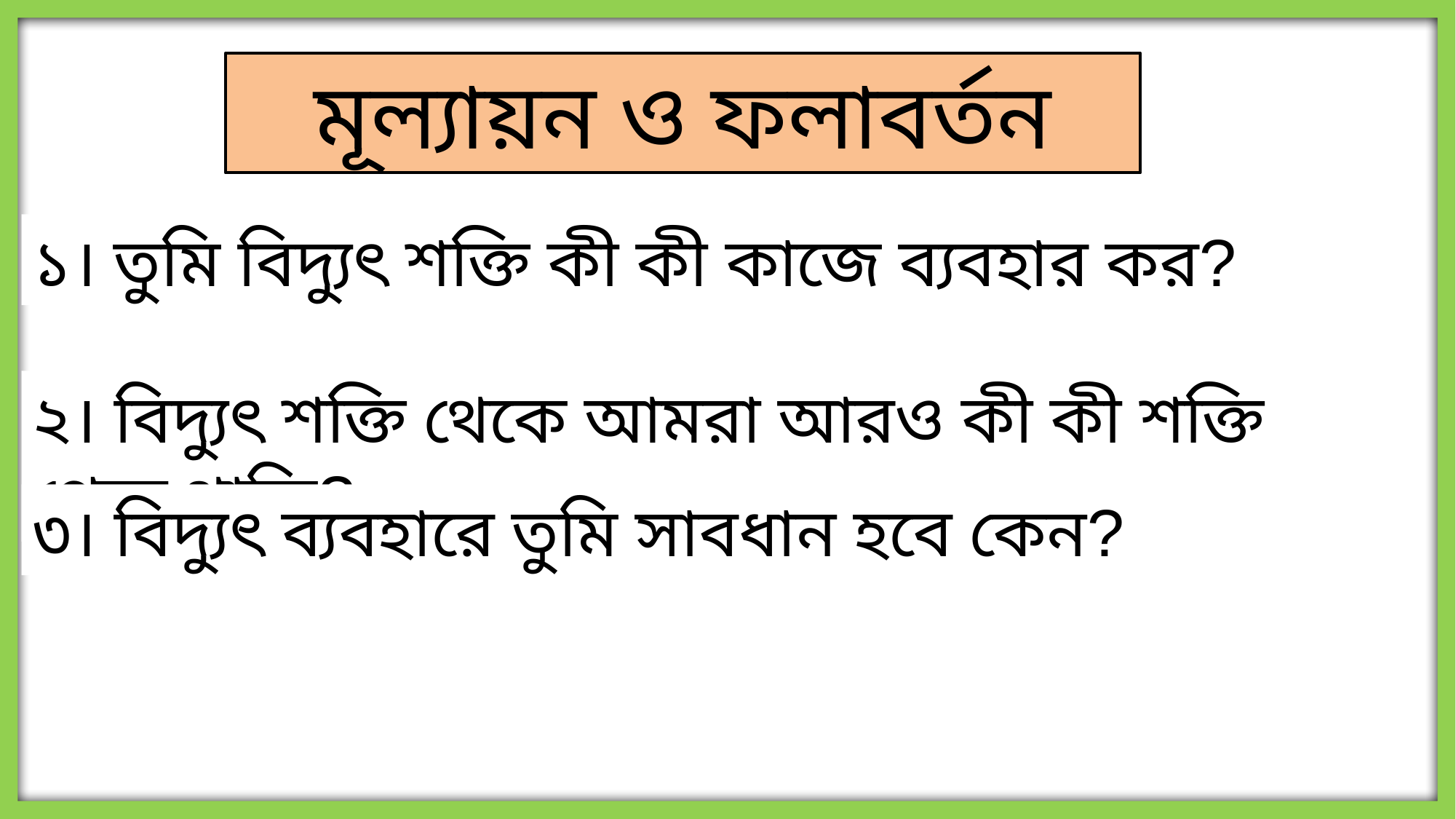

মূল্যায়ন ও ফলাবর্তন
১। তুমি বিদ্যুৎ শক্তি কী কী কাজে ব্যবহার কর?
২। বিদ্যুৎ শক্তি থেকে আমরা আরও কী কী শক্তি পেয়ে থাকি?
৩। বিদ্যুৎ ব্যবহারে তুমি সাবধান হবে কেন?